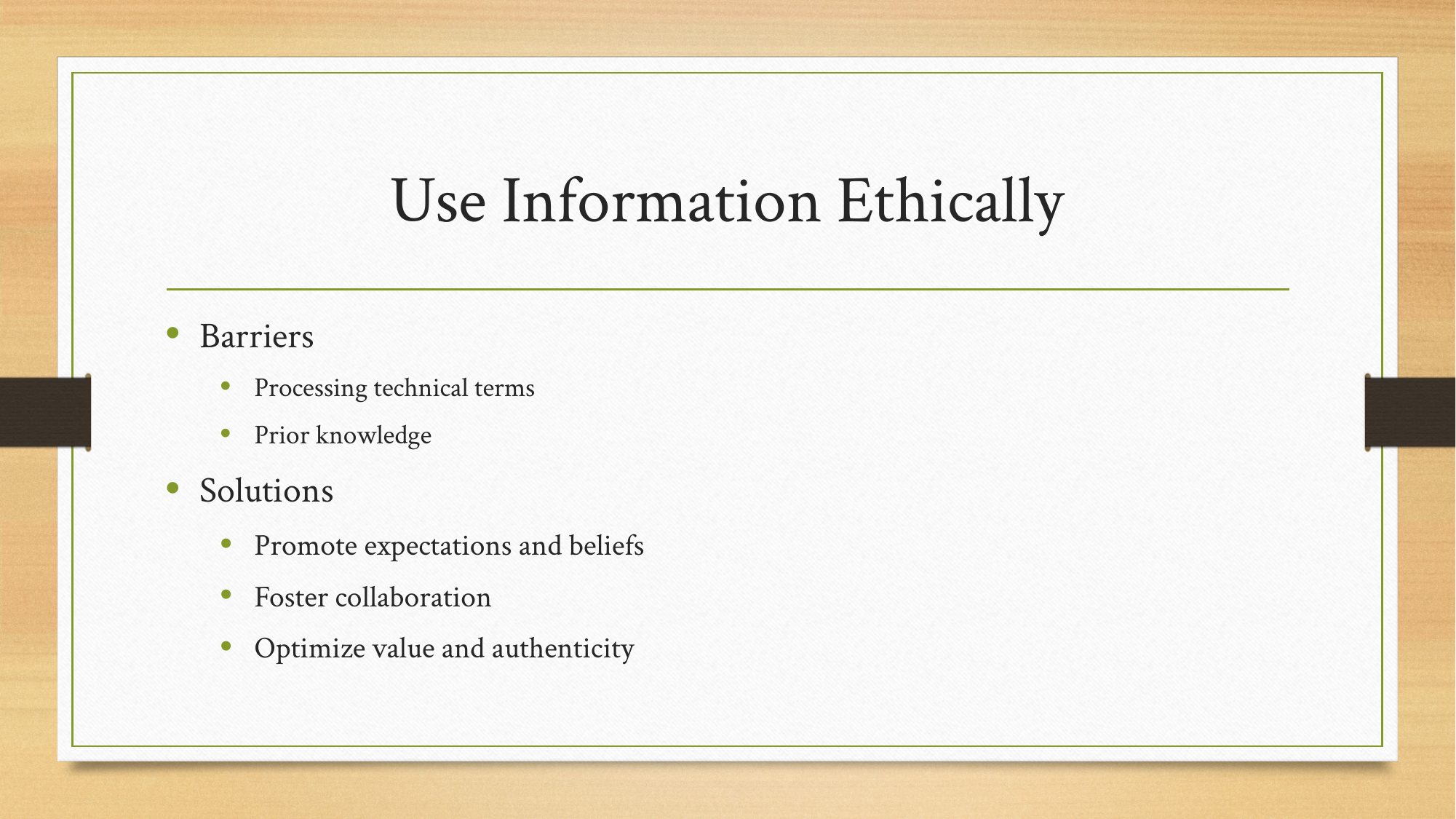

# Use Information Ethically
Barriers
Processing technical terms
Prior knowledge
Solutions
Promote expectations and beliefs
Foster collaboration
Optimize value and authenticity